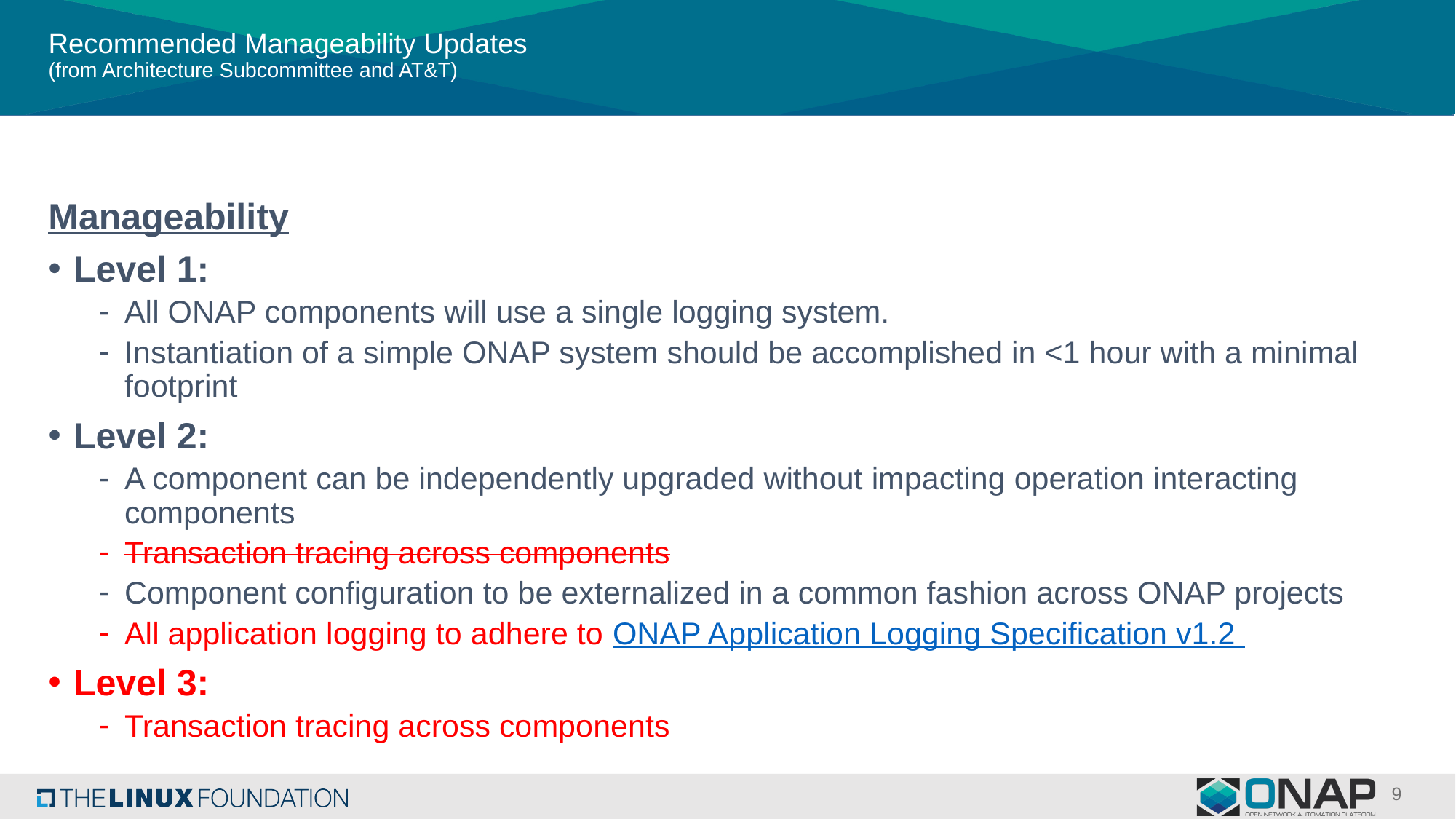

# Recommended Manageability Updates (from Architecture Subcommittee and AT&T)

Manageability
Level 1:
All ONAP components will use a single logging system.
Instantiation of a simple ONAP system should be accomplished in <1 hour with a minimal footprint
Level 2:
A component can be independently upgraded without impacting operation interacting components
Transaction tracing across components
Component configuration to be externalized in a common fashion across ONAP projects
All application logging to adhere to ONAP Application Logging Specification v1.2
Level 3:
Transaction tracing across components

9